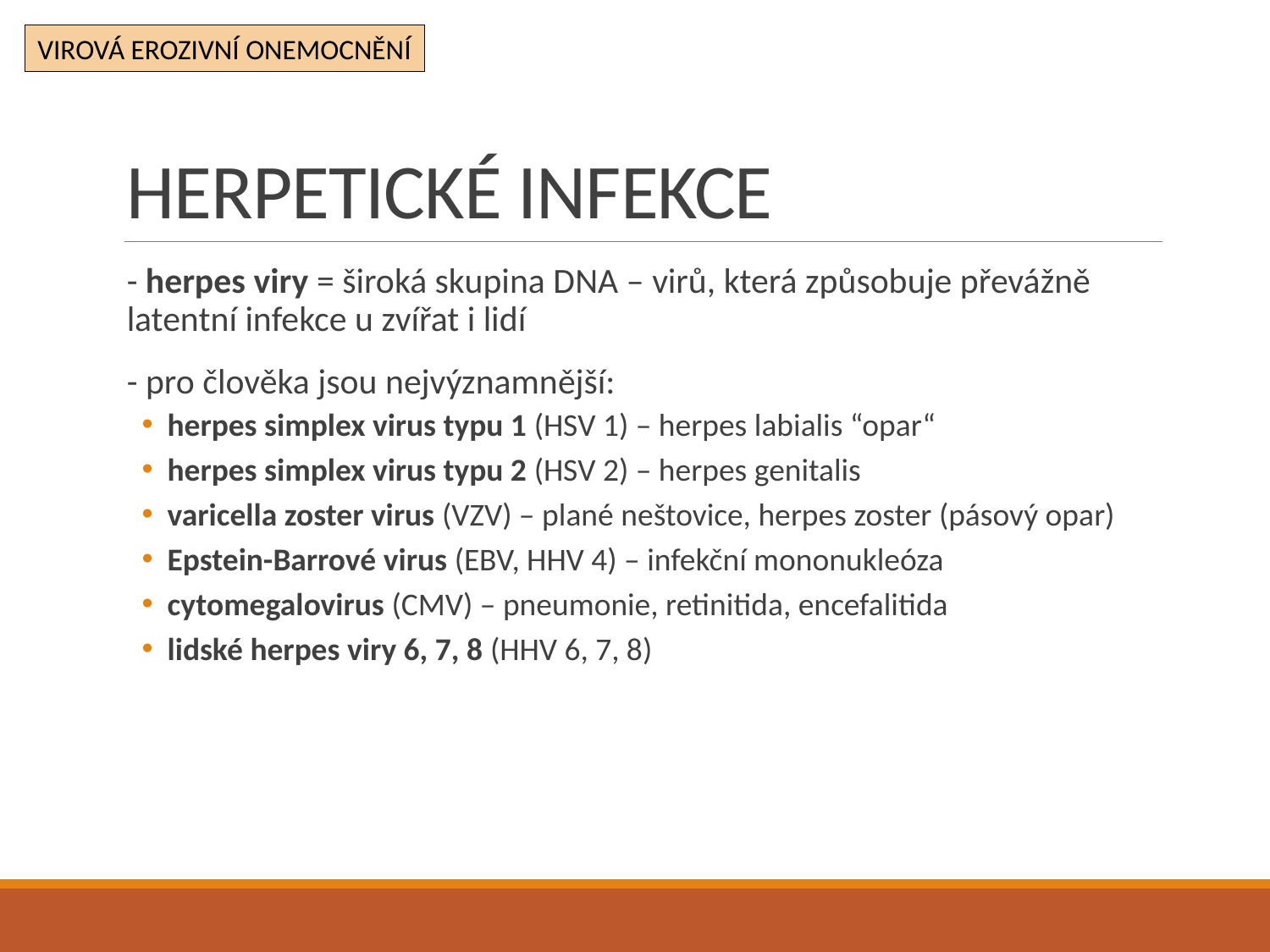

VIROVÁ EROZIVNÍ ONEMOCNĚNÍ
# HERPETICKÉ INFEKCE
- herpes viry = široká skupina DNA – virů, která způsobuje převážně latentní infekce u zvířat i lidí
- pro člověka jsou nejvýznamnější:
herpes simplex virus typu 1 (HSV 1) – herpes labialis “opar“
herpes simplex virus typu 2 (HSV 2) – herpes genitalis
varicella zoster virus (VZV) – plané neštovice, herpes zoster (pásový opar)
Epstein-Barrové virus (EBV, HHV 4) – infekční mononukleóza
cytomegalovirus (CMV) – pneumonie, retinitida, encefalitida
lidské herpes viry 6, 7, 8 (HHV 6, 7, 8)